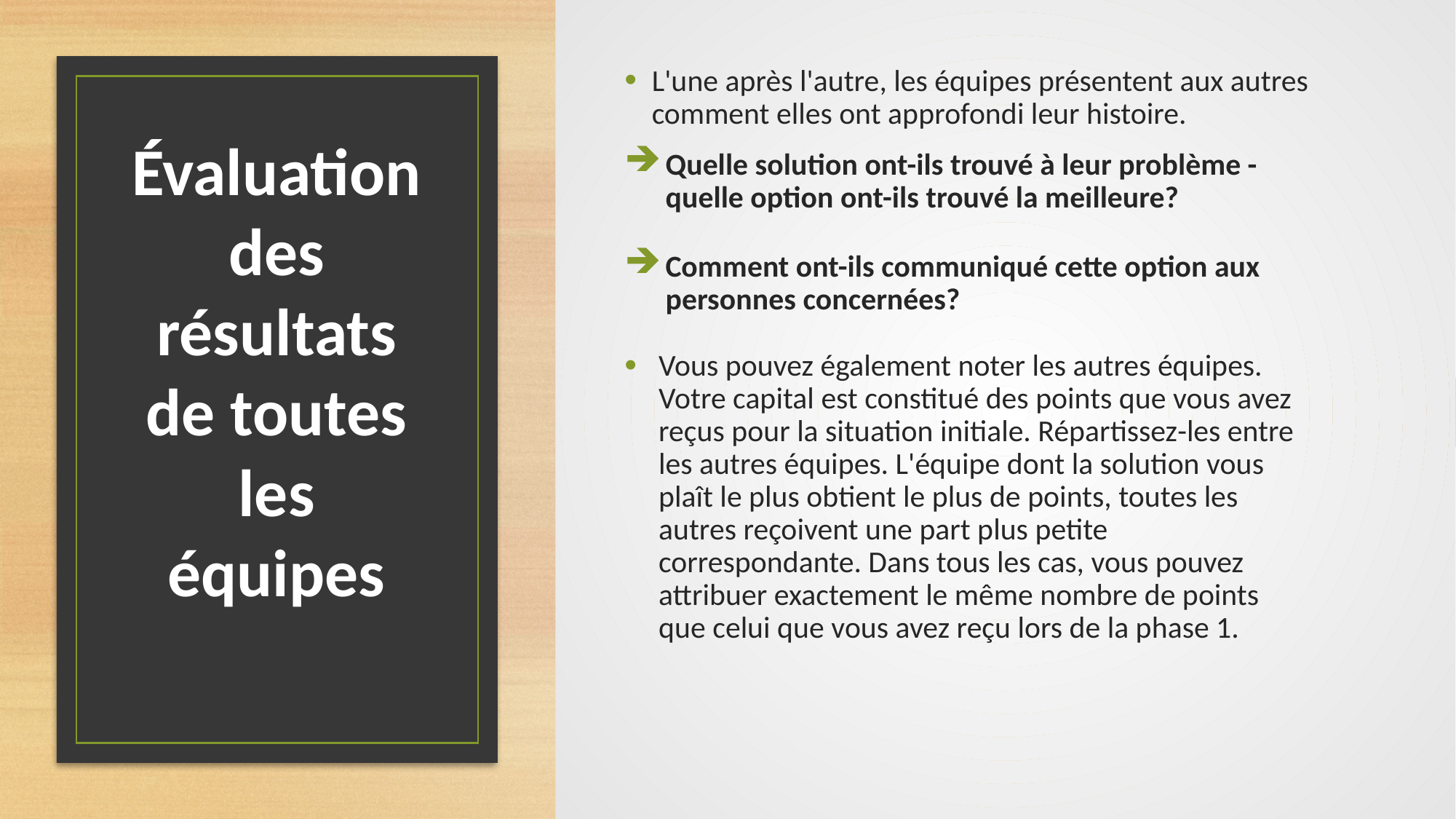

L'une après l'autre, les équipes présentent aux autres comment elles ont approfondi leur histoire.
Quelle solution ont-ils trouvé à leur problème - quelle option ont-ils trouvé la meilleure?
Comment ont-ils communiqué cette option aux personnes concernées?
Vous pouvez également noter les autres équipes. Votre capital est constitué des points que vous avez reçus pour la situation initiale. Répartissez-les entre les autres équipes. L'équipe dont la solution vous plaît le plus obtient le plus de points, toutes les autres reçoivent une part plus petite correspondante. Dans tous les cas, vous pouvez attribuer exactement le même nombre de points que celui que vous avez reçu lors de la phase 1.

# Évaluation des résultats de toutes les équipes